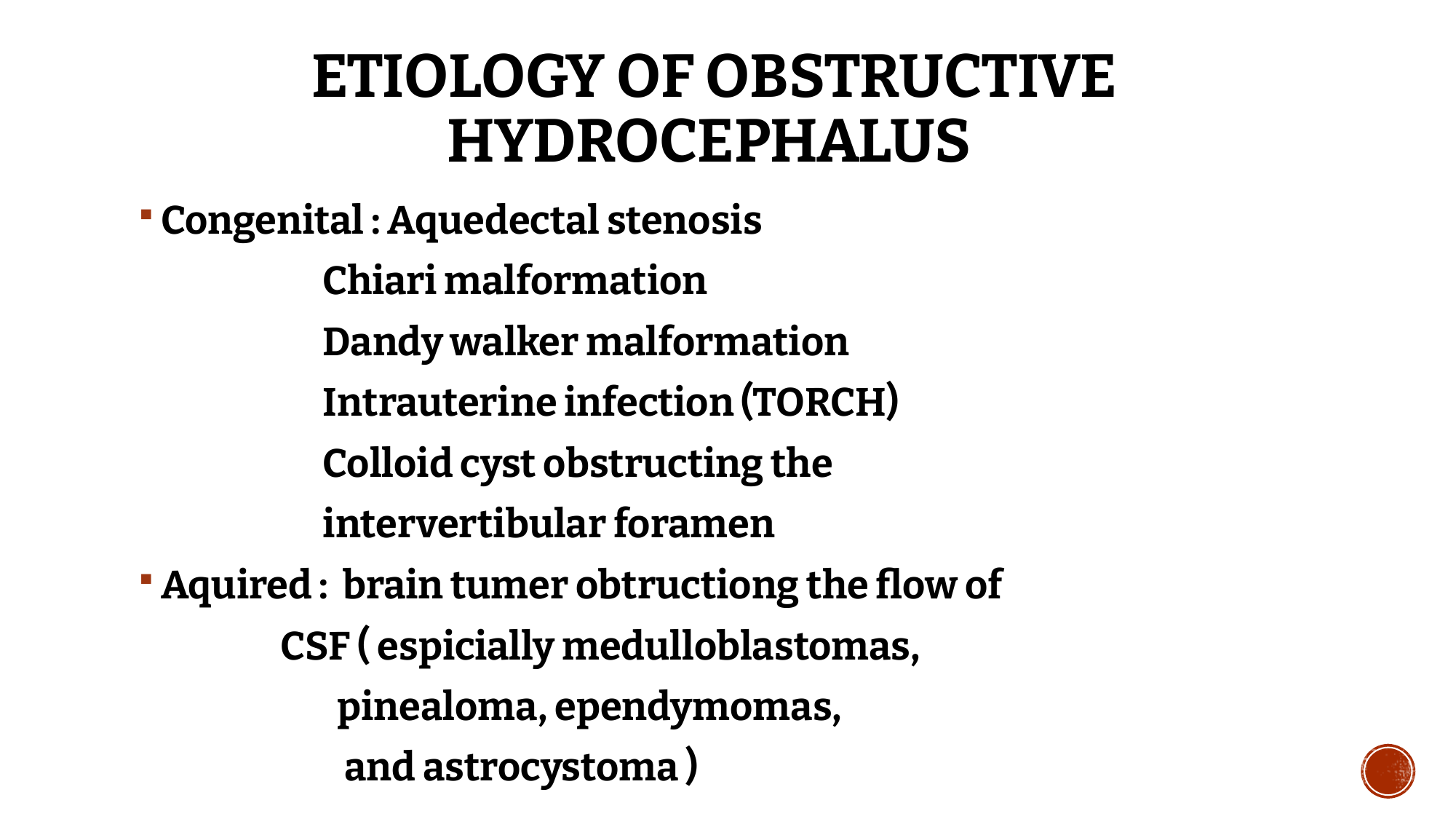

# Etiology of obstructive hydrocephalus
Congenital : Aquedectal stenosis
                          Chiari malformation
                          Dandy walker malformation
                          Intrauterine infection (TORCH)
                          Colloid cyst obstructing the
                          intervertibular foramen
Aquired :  brain tumer obtructiong the flow of
                    CSF ( espicially medulloblastomas,
                            pinealoma, ependymomas,
                             and astrocystoma )